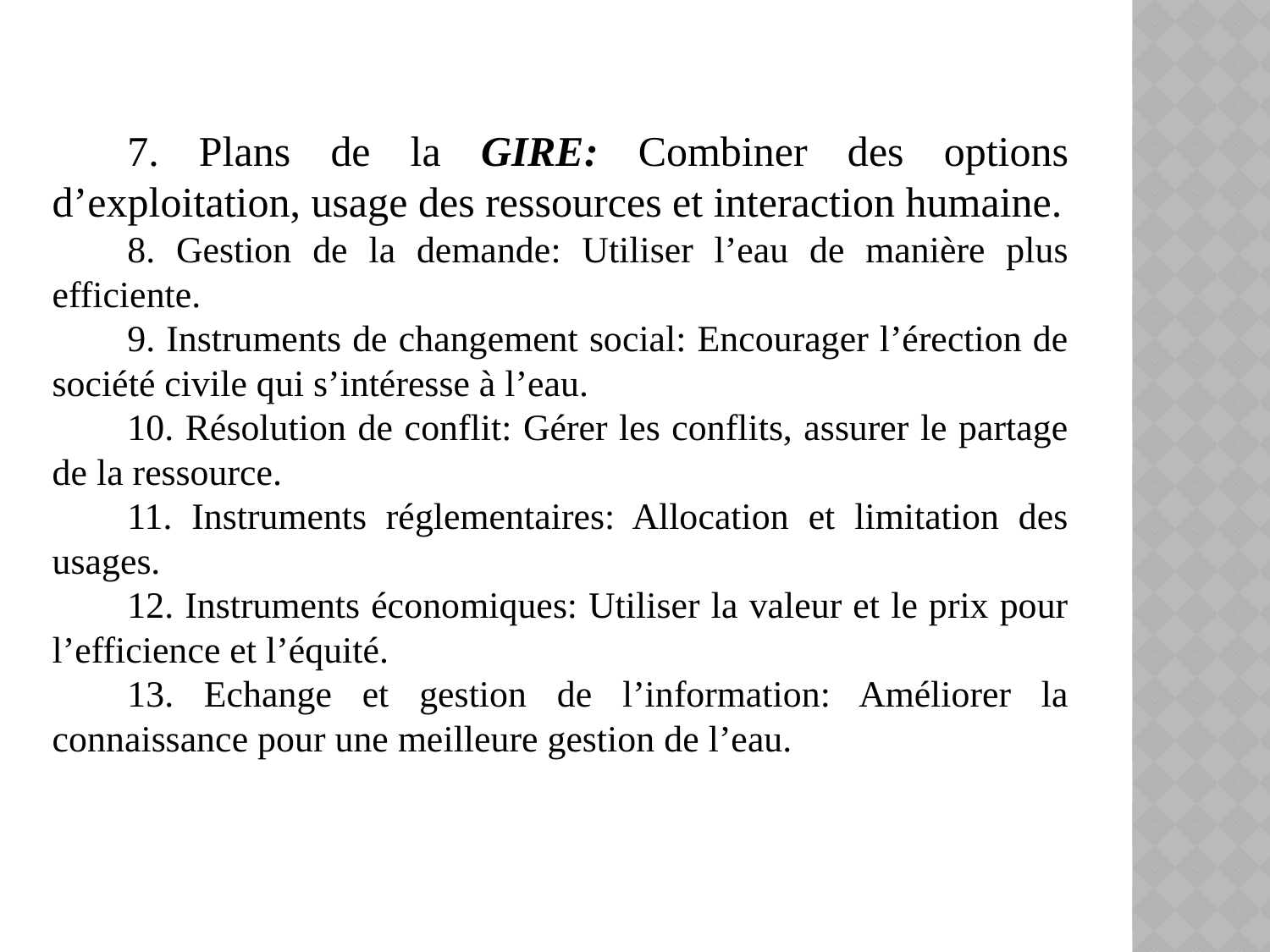

7. Plans de la GIRE: Combiner des options d’exploitation, usage des ressources et interaction humaine.
8. Gestion de la demande: Utiliser l’eau de manière plus efficiente.
9. Instruments de changement social: Encourager l’érection de société civile qui s’intéresse à l’eau.
10. Résolution de conflit: Gérer les conflits, assurer le partage de la ressource.
11. Instruments réglementaires: Allocation et limitation des usages.
12. Instruments économiques: Utiliser la valeur et le prix pour l’efficience et l’équité.
13. Echange et gestion de l’information: Améliorer la connaissance pour une meilleure gestion de l’eau.